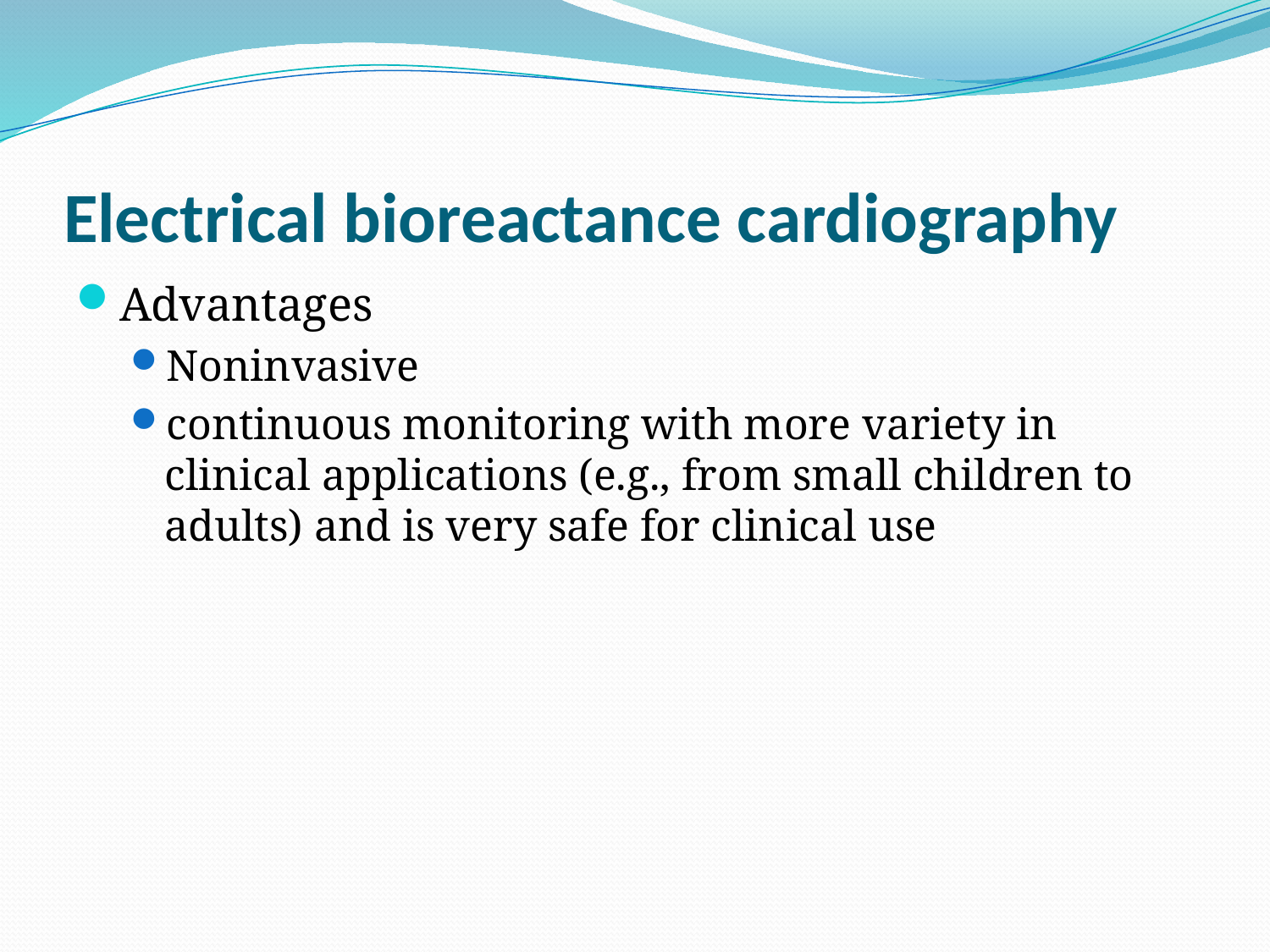

# Electrical bioreactance cardiography
Advantages
Noninvasive
continuous monitoring with more variety in clinical applications (e.g., from small children to adults) and is very safe for clinical use